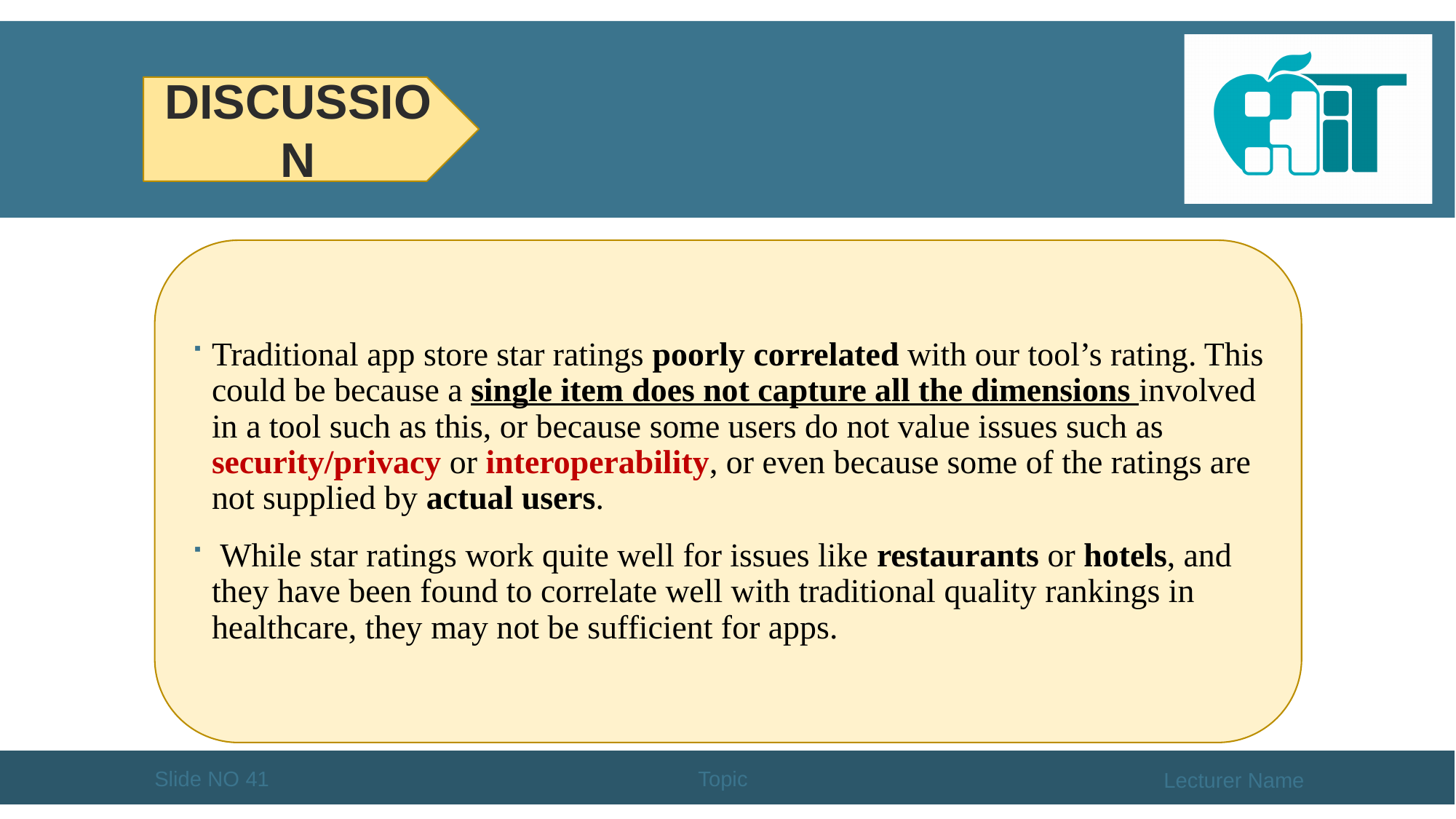

#
Discussion

Traditional app store star ratings poorly correlated with our tool’s rating. This could be because a single item does not capture all the dimensions involved in a tool such as this, or because some users do not value issues such as security/privacy or interoperability, or even because some of the ratings are not supplied by actual users.
 While star ratings work quite well for issues like restaurants or hotels, and they have been found to correlate well with traditional quality rankings in healthcare, they may not be sufficient for apps.
Slide NO 41
Topic
Lecturer Name